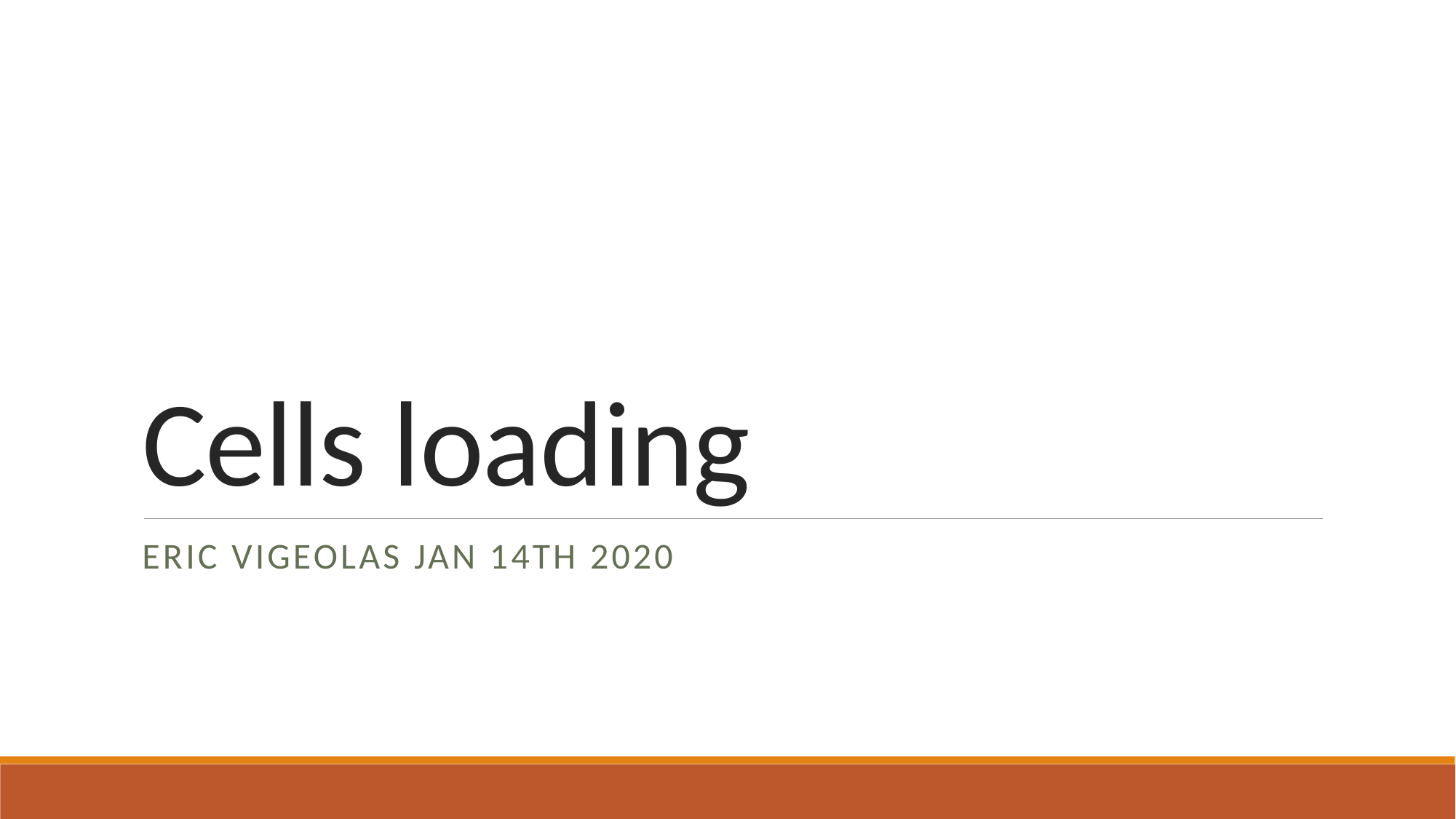

# Cells loading
Eric Vigeolas Jan 14th 2020